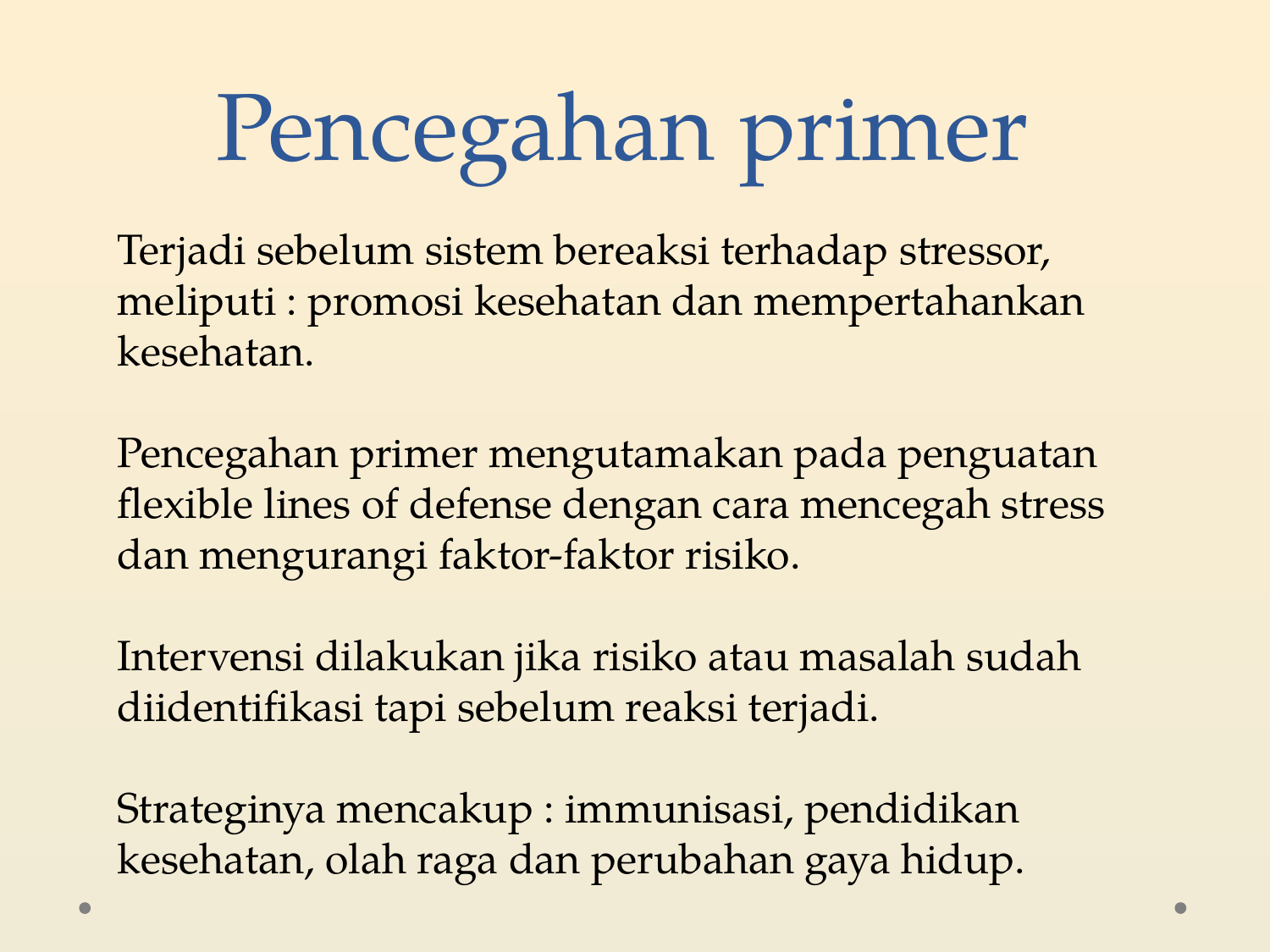

# Pencegahan primer
Terjadi sebelum sistem bereaksi terhadap stressor, meliputi : promosi kesehatan dan mempertahankan kesehatan.

Pencegahan primer mengutamakan pada penguatan flexible lines of defense dengan cara mencegah stress dan mengurangi faktor-faktor risiko.

Intervensi dilakukan jika risiko atau masalah sudah diidentifikasi tapi sebelum reaksi terjadi.

Strateginya mencakup : immunisasi, pendidikan kesehatan, olah raga dan perubahan gaya hidup.